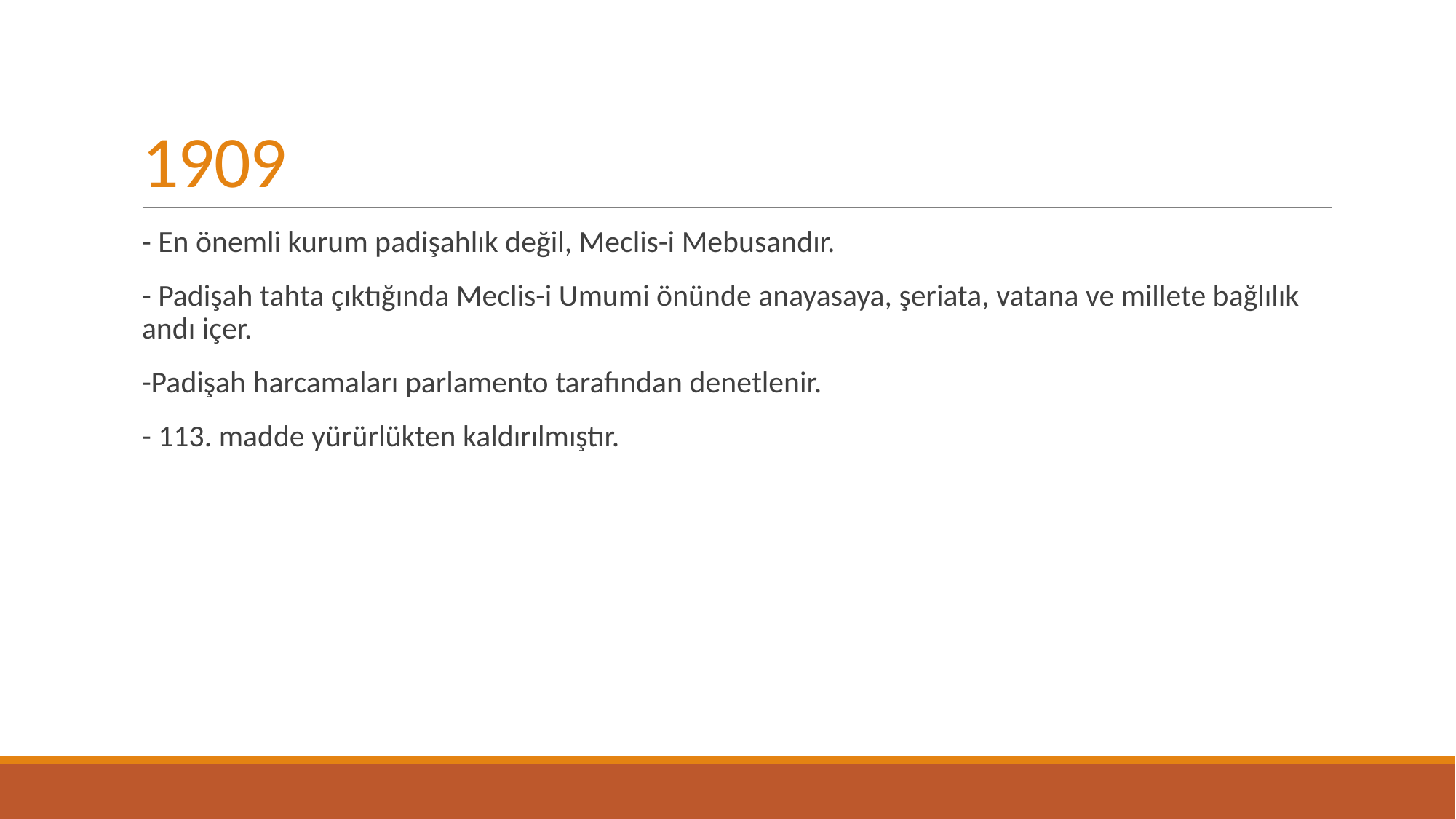

# 1909
- En önemli kurum padişahlık değil, Meclis-i Mebusandır.
- Padişah tahta çıktığında Meclis-i Umumi önünde anayasaya, şeriata, vatana ve millete bağlılık andı içer.
-Padişah harcamaları parlamento tarafından denetlenir.
- 113. madde yürürlükten kaldırılmıştır.